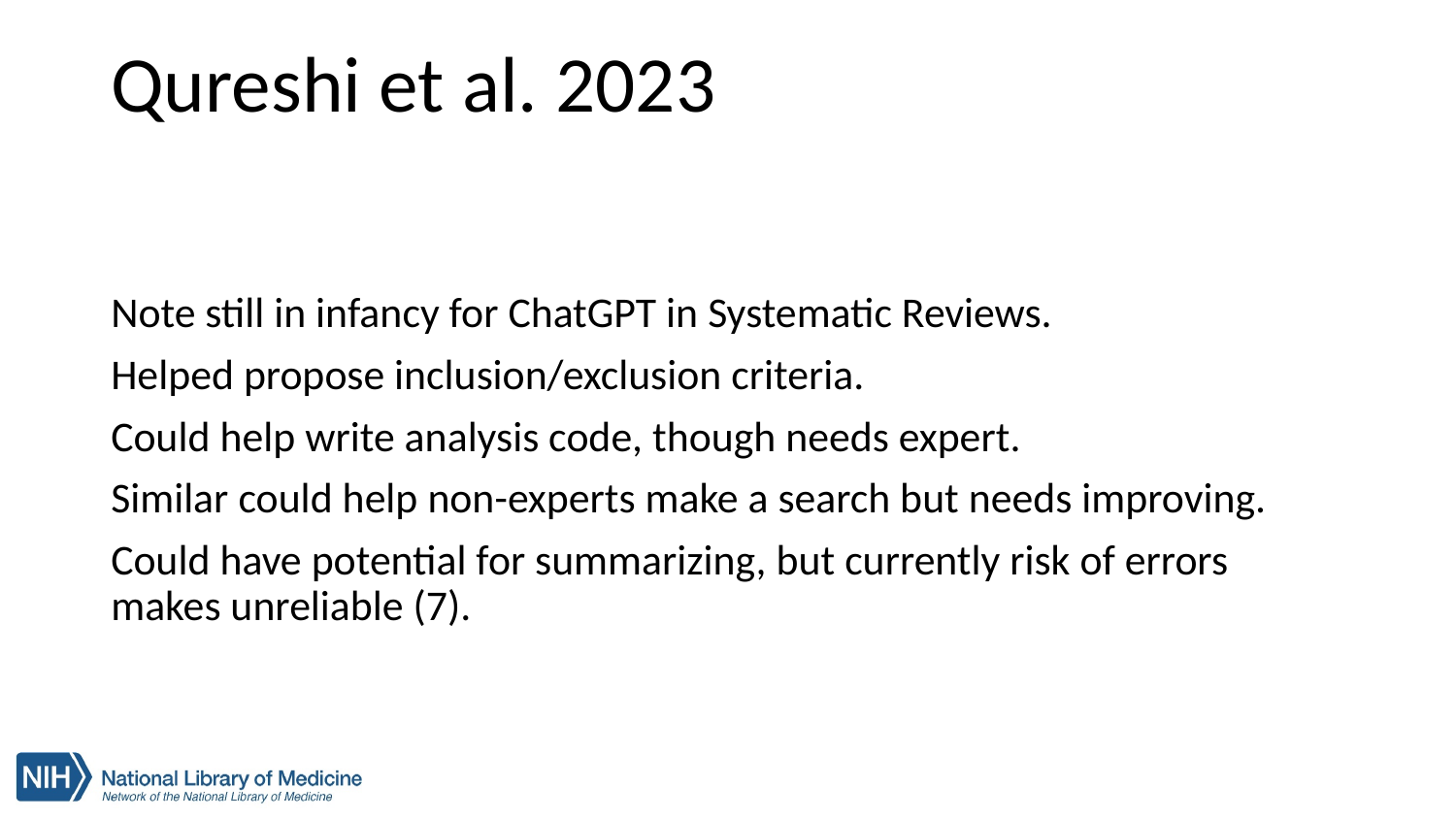

# Qureshi et al. 2023

Note still in infancy for ChatGPT in Systematic Reviews.
Helped propose inclusion/exclusion criteria.
Could help write analysis code, though needs expert.
Similar could help non-experts make a search but needs improving.
Could have potential for summarizing, but currently risk of errors makes unreliable (7).